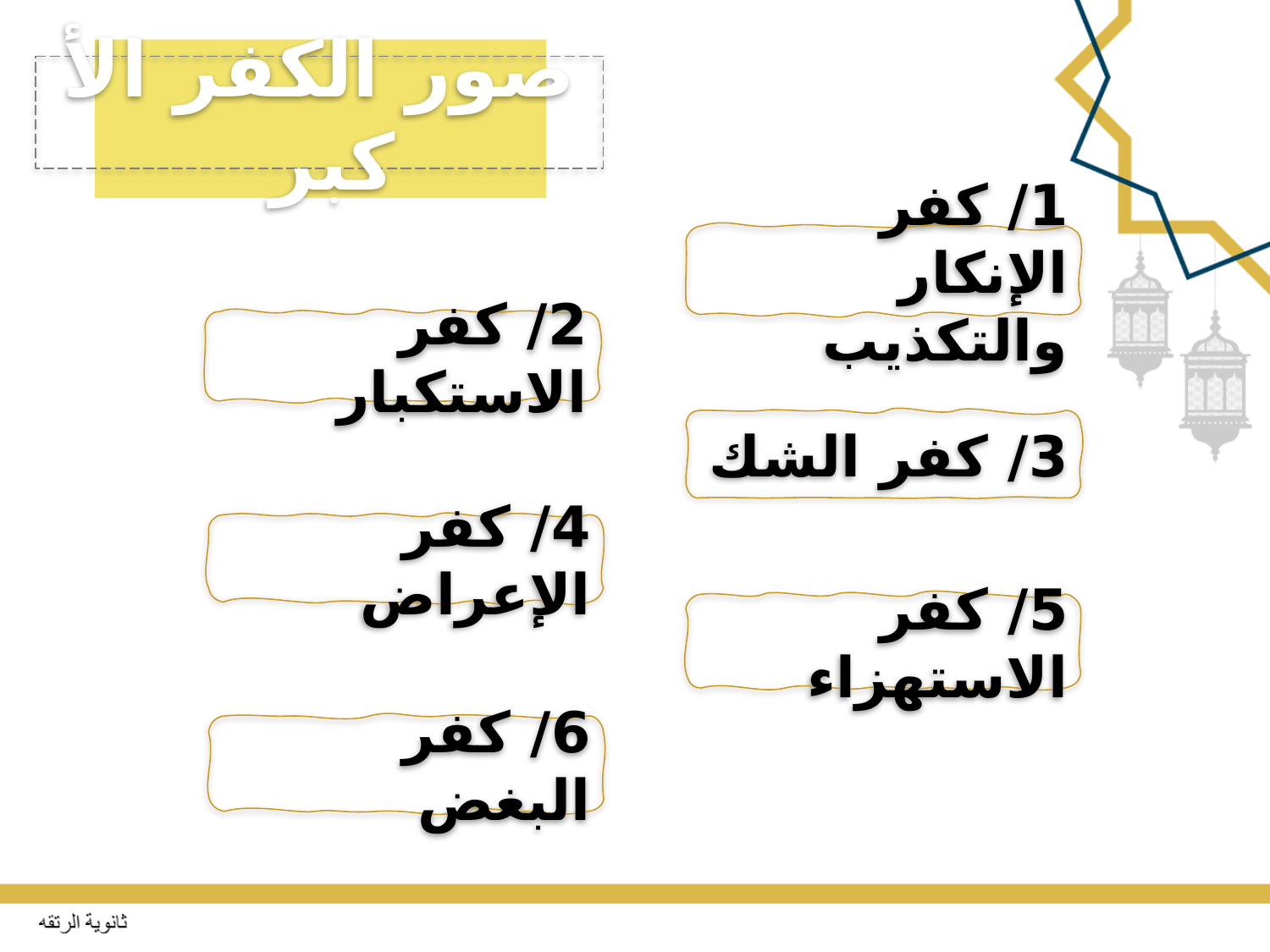

صور الكفر الأ كبر
1/ كفر الإنكار والتكذيب
2/ كفر الاستكبار
3/ كفر الشك
4/ كفر الإعراض
5/ كفر الاستهزاء
6/ كفر البغض